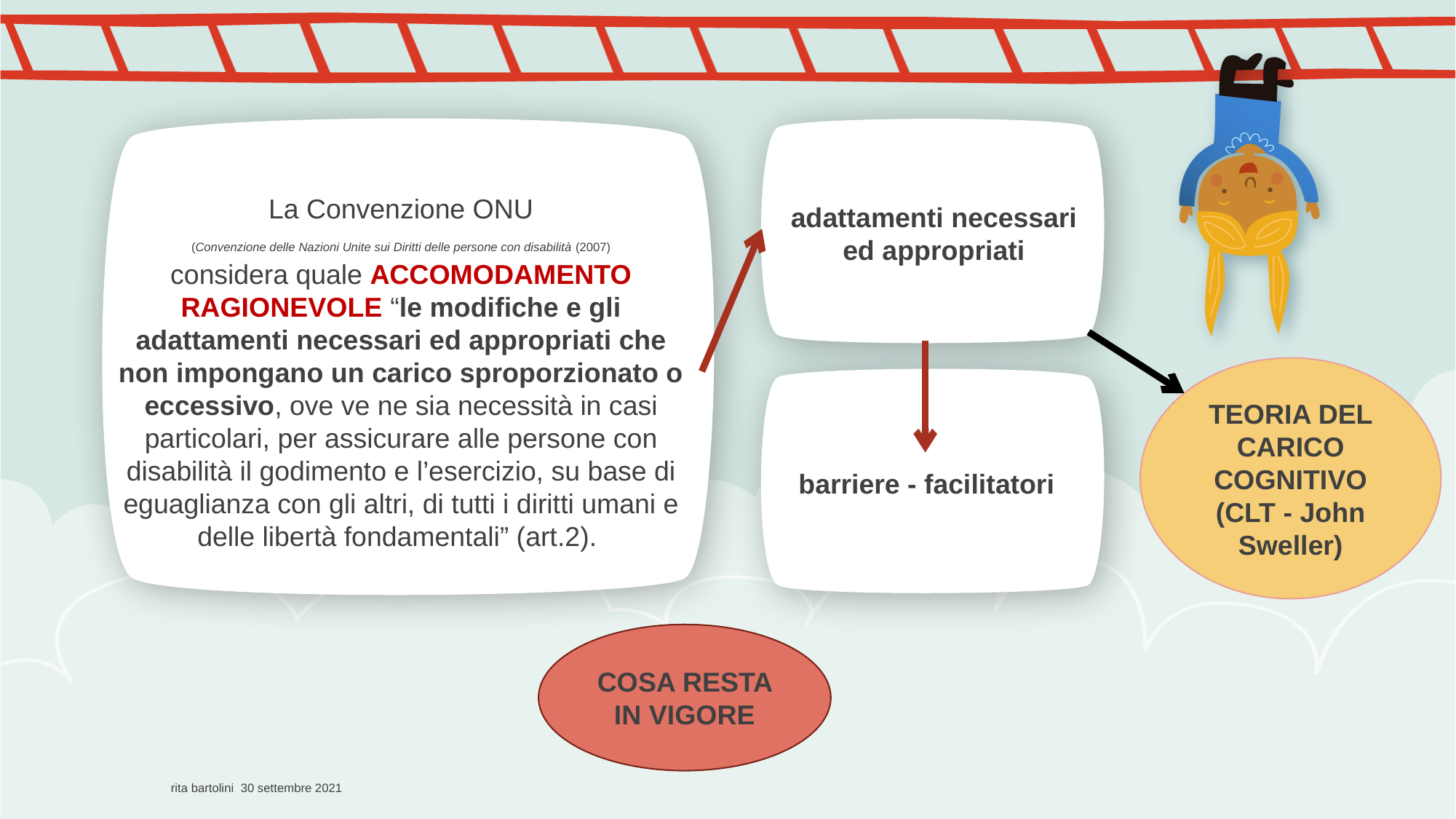

La Convenzione ONU
 (Convenzione delle Nazioni Unite sui Diritti delle persone con disabilità (2007)
considera quale ACCOMODAMENTO RAGIONEVOLE “le modifiche e gli adattamenti necessari ed appropriati che non impongano un carico sproporzionato o eccessivo, ove ve ne sia necessità in casi particolari, per assicurare alle persone con disabilità il godimento e l’esercizio, su base di eguaglianza con gli altri, di tutti i diritti umani e delle libertà fondamentali” (art.2).
adattamenti necessari ed appropriati
TEORIA DEL CARICO COGNITIVO
(CLT - John Sweller)
barriere - facilitatori
COSA RESTA IN VIGORE
rita bartolini  30 settembre 2021